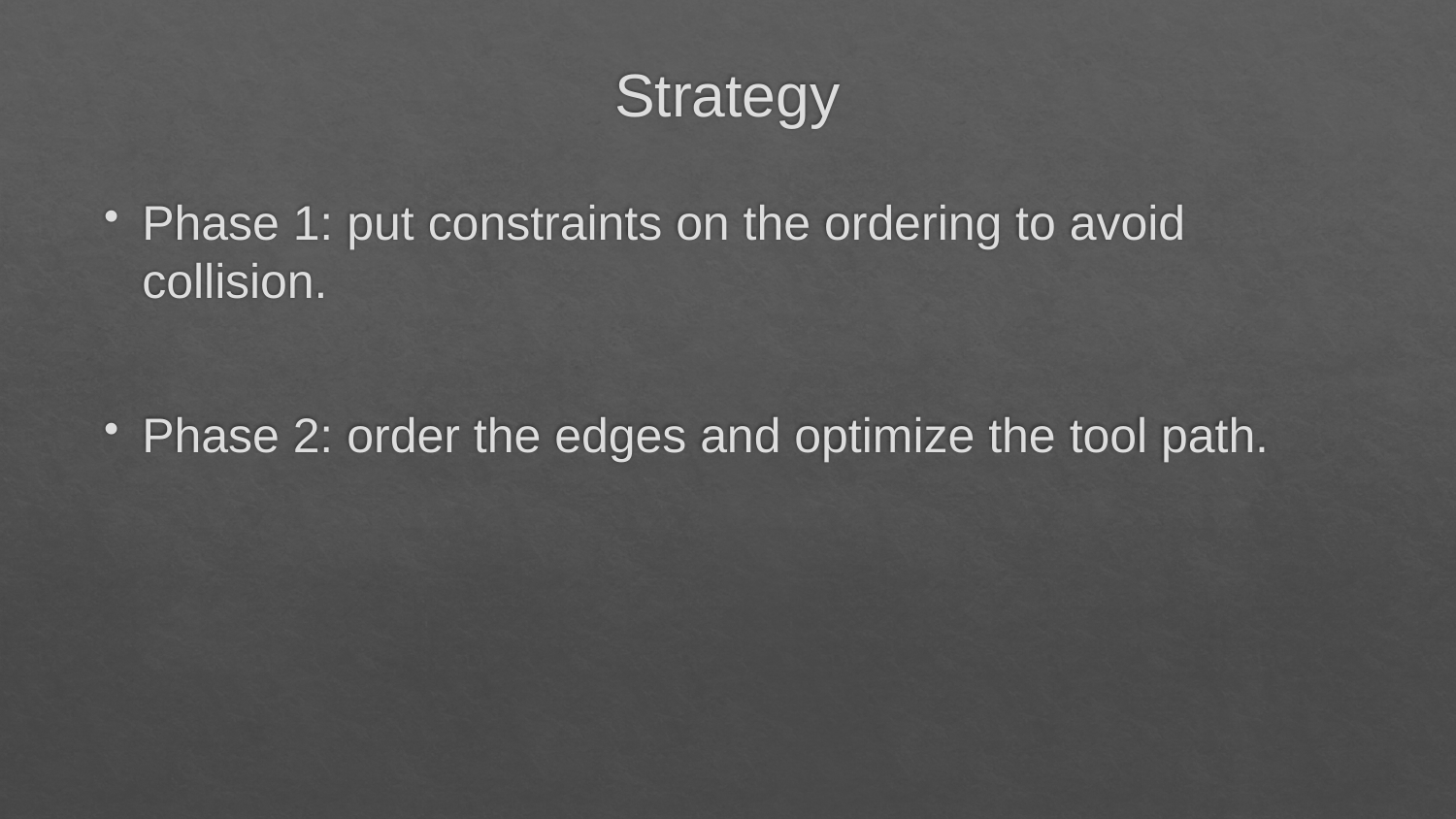

# Strategy
Phase 1: put constraints on the ordering to avoid collision.

Phase 2: order the edges and optimize the tool path.